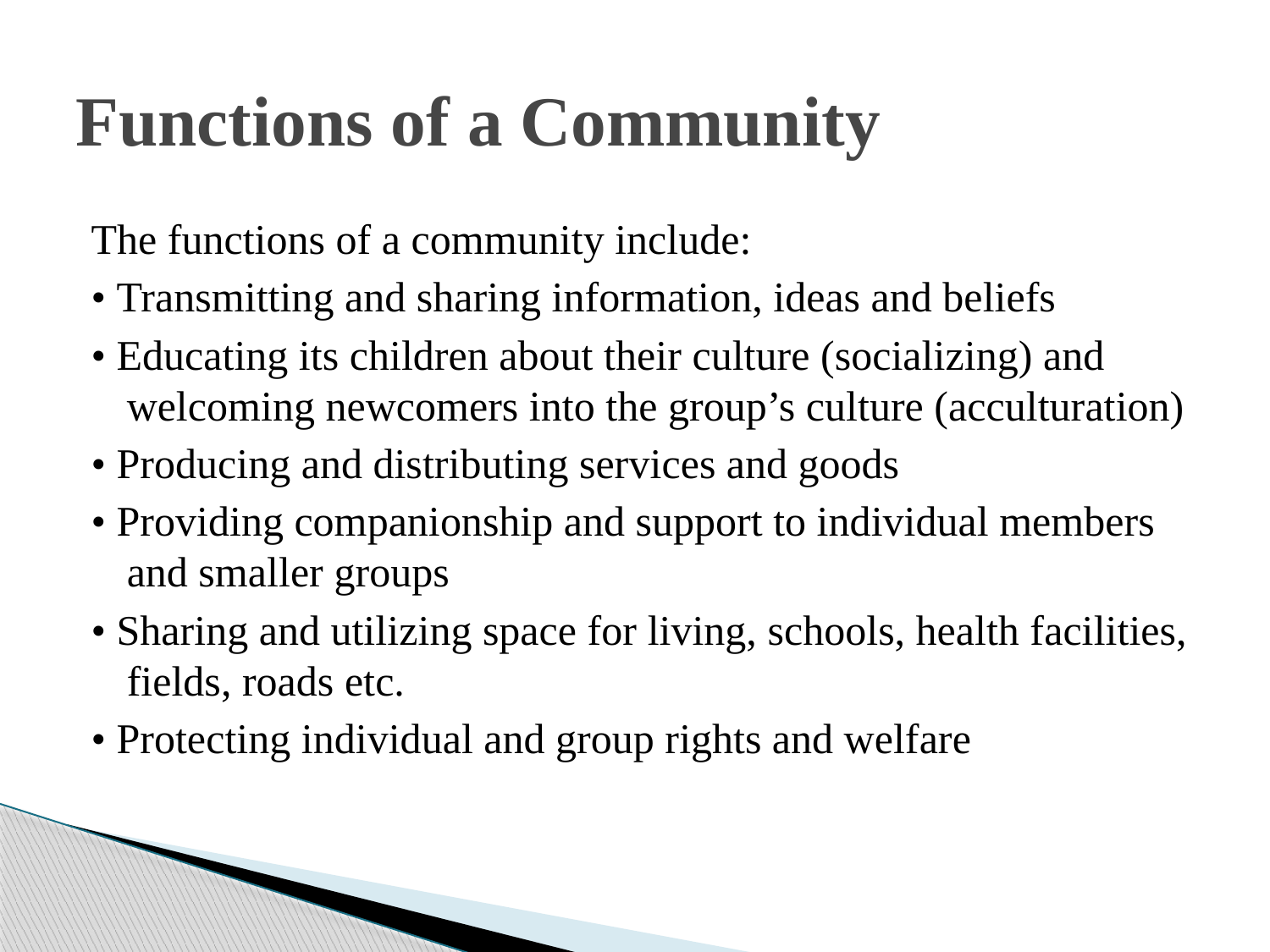

# Functions of a Community
The functions of a community include:
• Transmitting and sharing information, ideas and beliefs
• Educating its children about their culture (socializing) and welcoming newcomers into the group’s culture (acculturation)
• Producing and distributing services and goods
• Providing companionship and support to individual members and smaller groups
• Sharing and utilizing space for living, schools, health facilities, fields, roads etc.
• Protecting individual and group rights and welfare